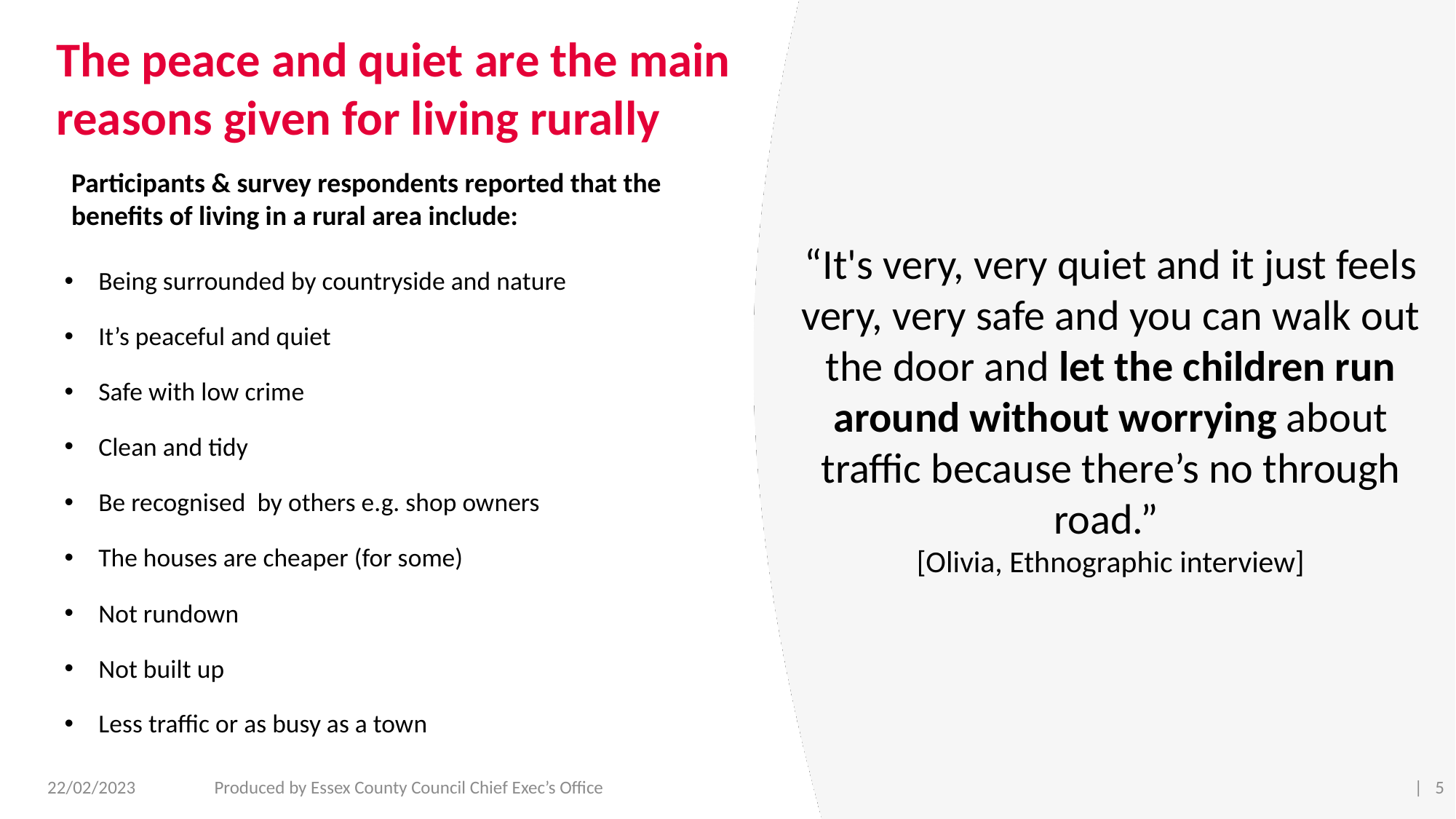

# The peace and quiet are the main reasons given for living rurally
Participants & survey respondents reported that the benefits of living in a rural area include:
“It's very, very quiet and it just feels very, very safe and you can walk out the door and let the children run around without worrying about traffic because there’s no through road.”
[Olivia, Ethnographic interview]
Being surrounded by countryside and nature
It’s peaceful and quiet
Safe with low crime
Clean and tidy
Be recognised  by others e.g. shop owners
The houses are cheaper (for some)
Not rundown
Not built up
Less traffic or as busy as a town
22/02/2023
Produced by Essex County Council Chief Exec’s Office
|   5